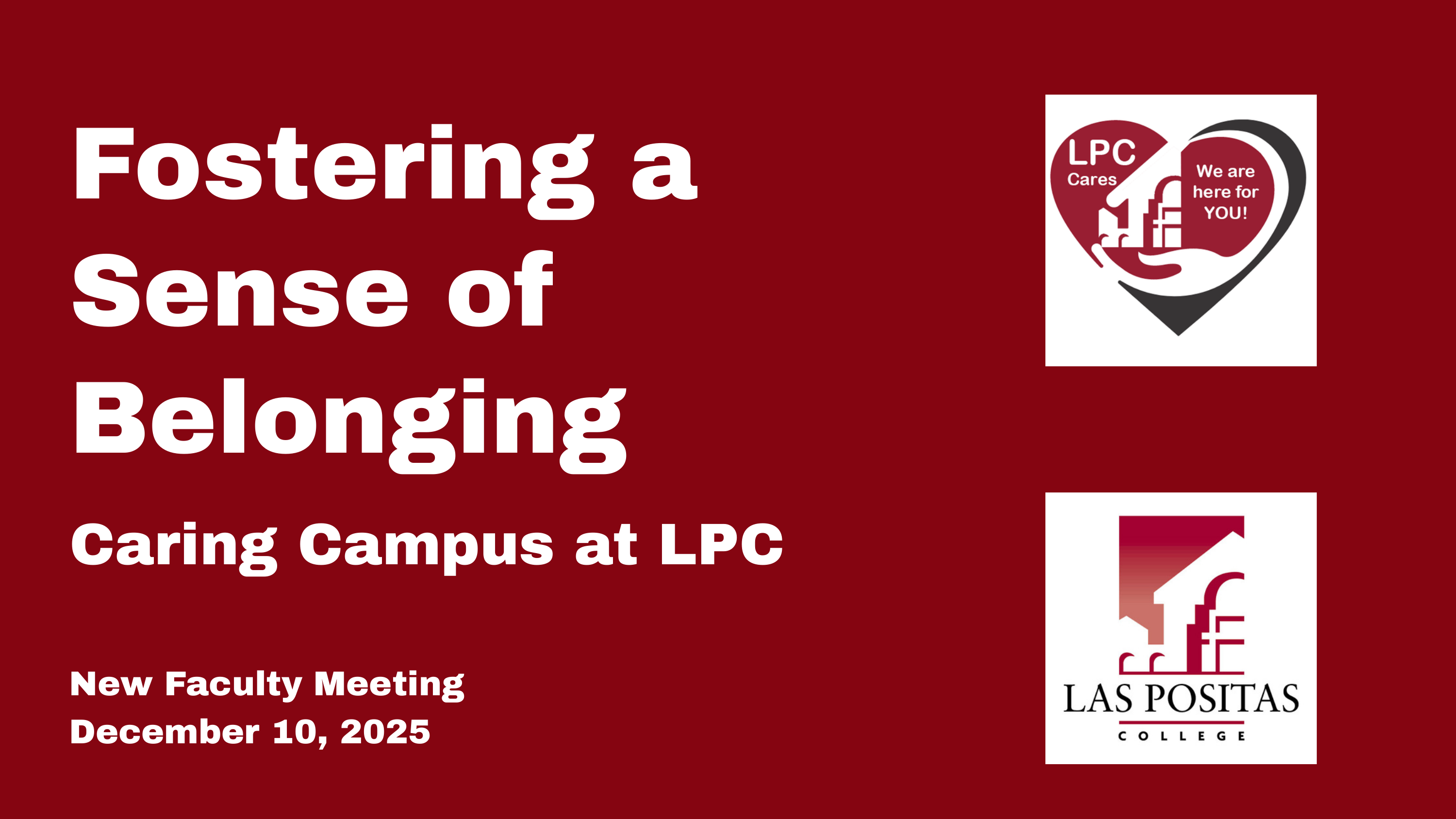

Fostering a Sense of Belonging

Caring Campus at LPC
New Faculty Meeting
December 10, 2025